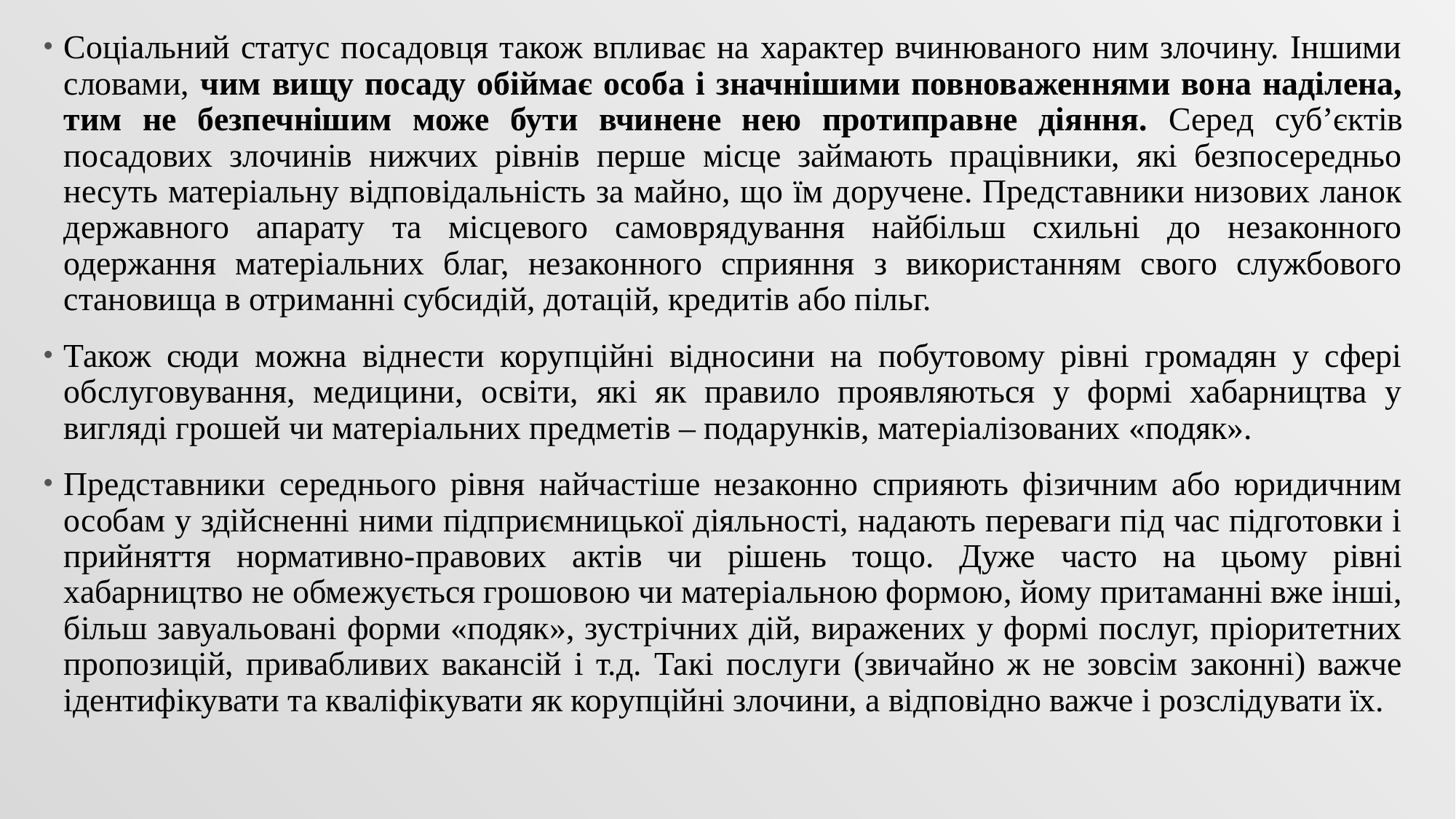

Соціальний статус посадовця також впливає на характер вчинюваного ним злочину. Іншими словами, чим вищу посаду обіймає особа і значнішими повноваженнями вона наділена, тим не безпечнішим може бути вчинене нею протиправне діяння. Серед суб’єктів посадових злочинів нижчих рівнів перше місце займають працівники, які безпосередньо несуть матеріальну відповідальність за майно, що їм доручене. Представники низових ланок державного апарату та місцевого самоврядування найбільш схильні до незаконного одержання матеріальних благ, незаконного сприяння з використанням свого службового становища в отриманні субсидій, дотацій, кредитів або пільг.
Також сюди можна віднести корупційні відносини на побутовому рівні громадян у сфері обслуговування, медицини, освіти, які як правило проявляються у формі хабарництва у вигляді грошей чи матеріальних предметів – подарунків, матеріалізованих «подяк».
Представники середнього рівня найчастіше незаконно сприяють фізичним або юридичним особам у здійсненні ними підприємницької діяльності, надають переваги під час підготовки і прийняття нормативно-правових актів чи рішень тощо. Дуже часто на цьому рівні хабарництво не обмежується грошовою чи матеріальною формою, йому притаманні вже інші, більш завуальовані форми «подяк», зустрічних дій, виражених у формі послуг, пріоритетних пропозицій, привабливих вакансій і т.д. Такі послуги (звичайно ж не зовсім законні) важче ідентифікувати та кваліфікувати як корупційні злочини, а відповідно важче і розслідувати їх.